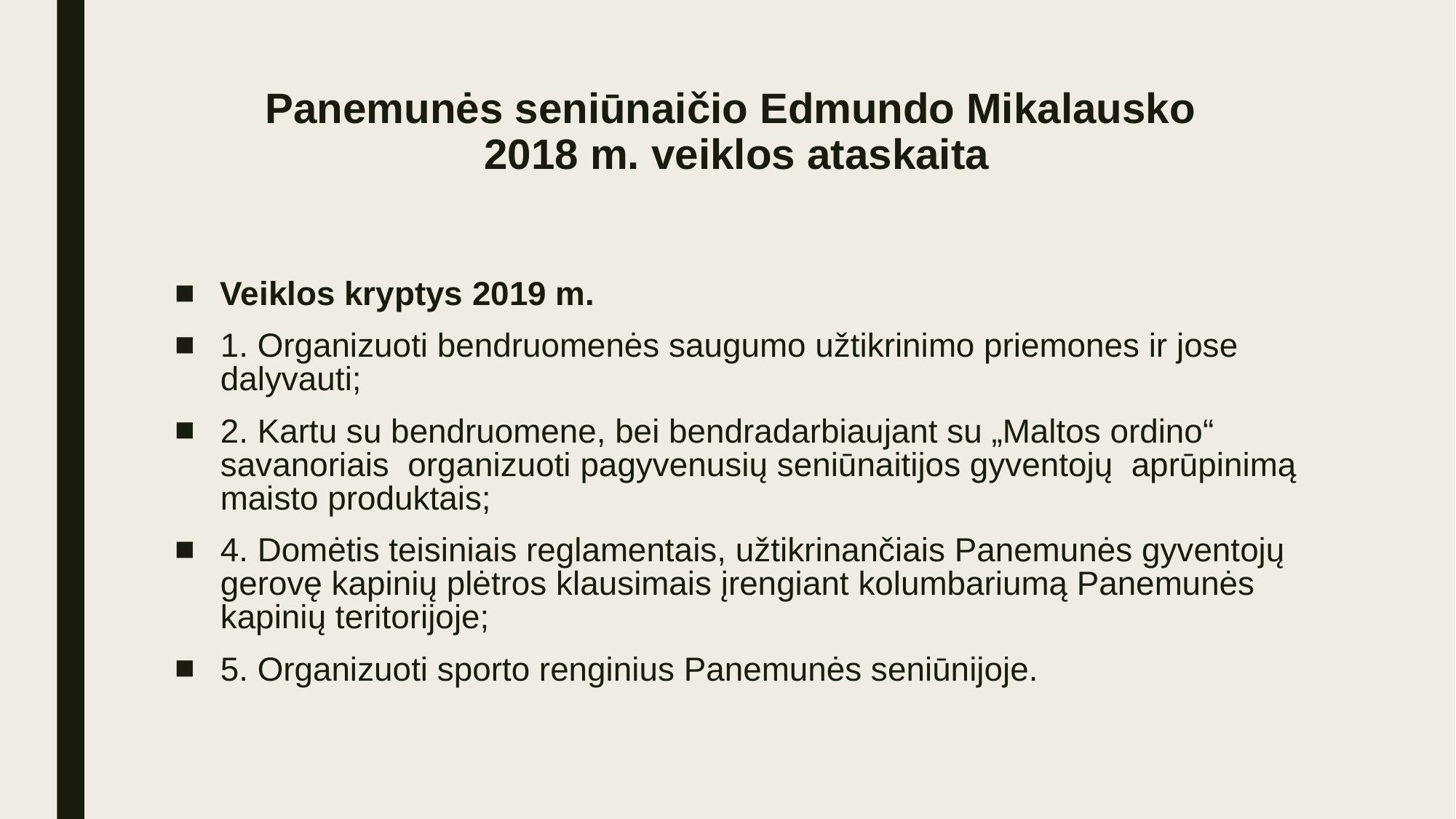

# Panemunės seniūnaičio Edmundo Mikalausko 2018 m. veiklos ataskaita
Veiklos kryptys 2019 m.
1. Organizuoti bendruomenės saugumo užtikrinimo priemones ir jose dalyvauti;
2. Kartu su bendruomene, bei bendradarbiaujant su „Maltos ordino“ savanoriais  organizuoti pagyvenusių seniūnaitijos gyventojų  aprūpinimą maisto produktais;
4. Domėtis teisiniais reglamentais, užtikrinančiais Panemunės gyventojų gerovę kapinių plėtros klausimais įrengiant kolumbariumą Panemunės kapinių teritorijoje;
5. Organizuoti sporto renginius Panemunės seniūnijoje.